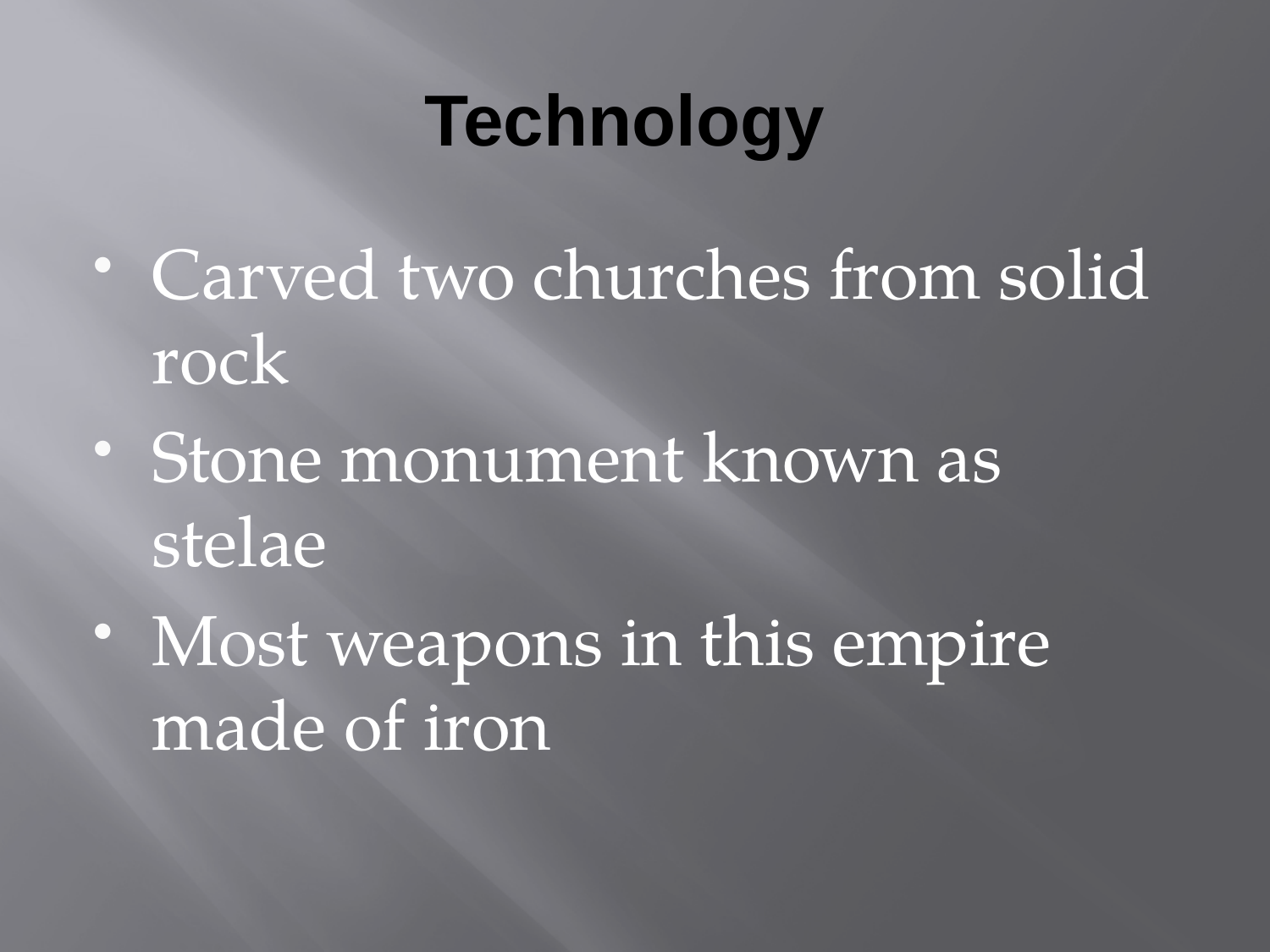

# Technology
Carved two churches from solid rock
Stone monument known as stelae
Most weapons in this empire made of iron